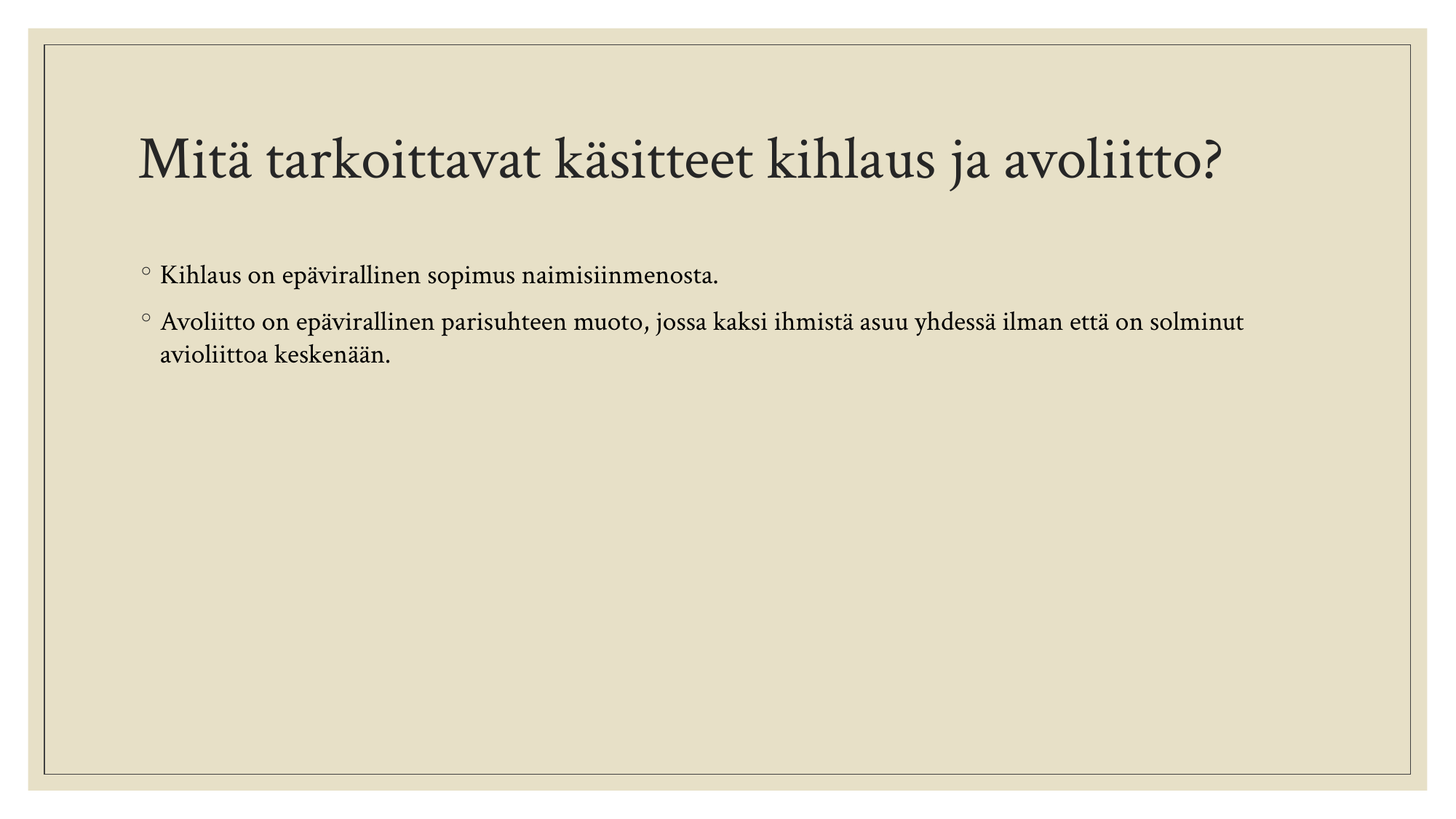

# Mitä tarkoittavat käsitteet kihlaus ja avoliitto?
Kihlaus on epävirallinen sopimus naimisiinmenosta.
Avoliitto on epävirallinen parisuhteen muoto, jossa kaksi ihmistä asuu yhdessä ilman että on solminut avioliittoa keskenään.